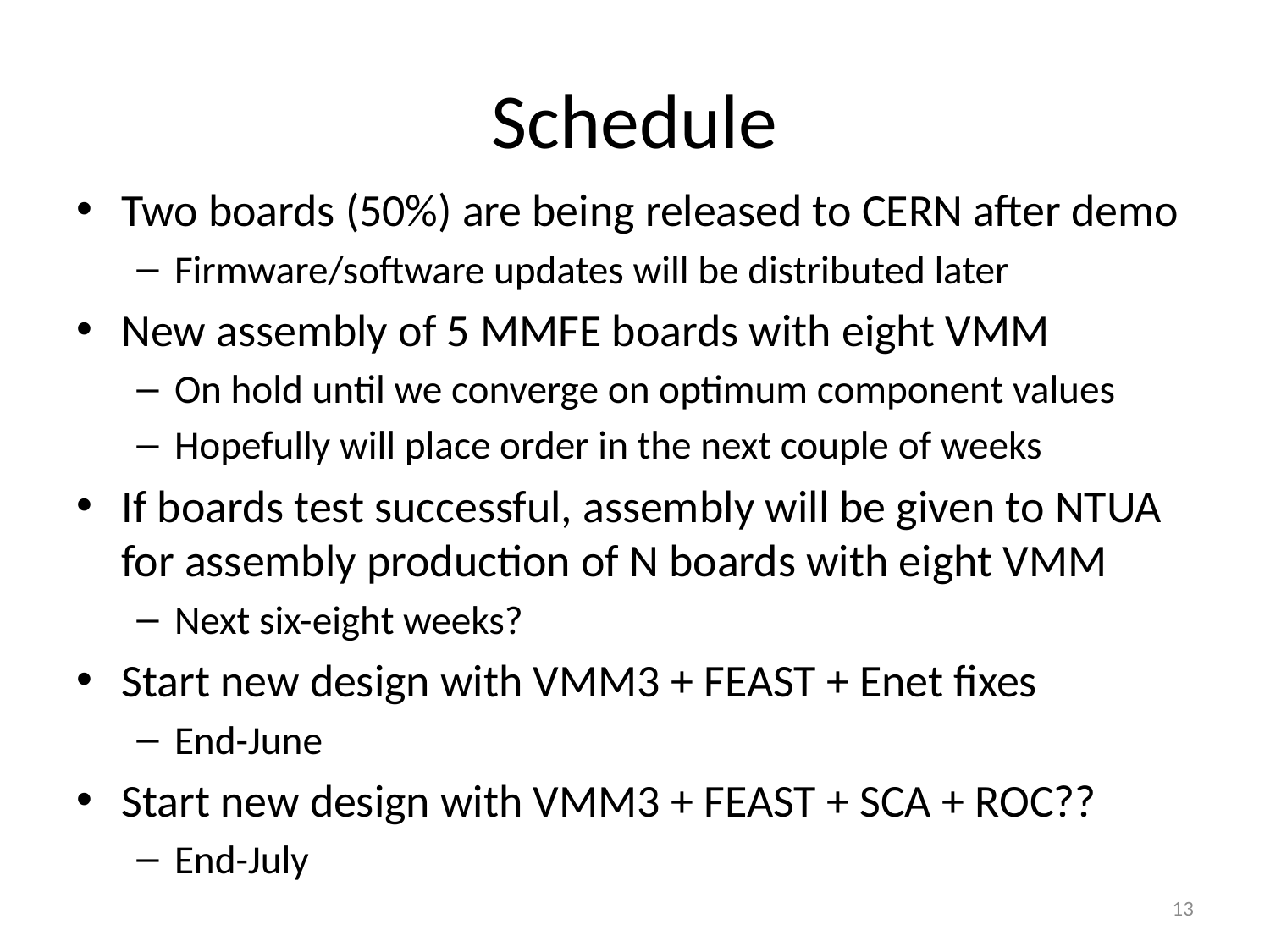

# Schedule
Two boards (50%) are being released to CERN after demo
Firmware/software updates will be distributed later
New assembly of 5 MMFE boards with eight VMM
On hold until we converge on optimum component values
Hopefully will place order in the next couple of weeks
If boards test successful, assembly will be given to NTUA for assembly production of N boards with eight VMM
Next six-eight weeks?
Start new design with VMM3 + FEAST + Enet fixes
End-June
Start new design with VMM3 + FEAST + SCA + ROC??
End-July

13